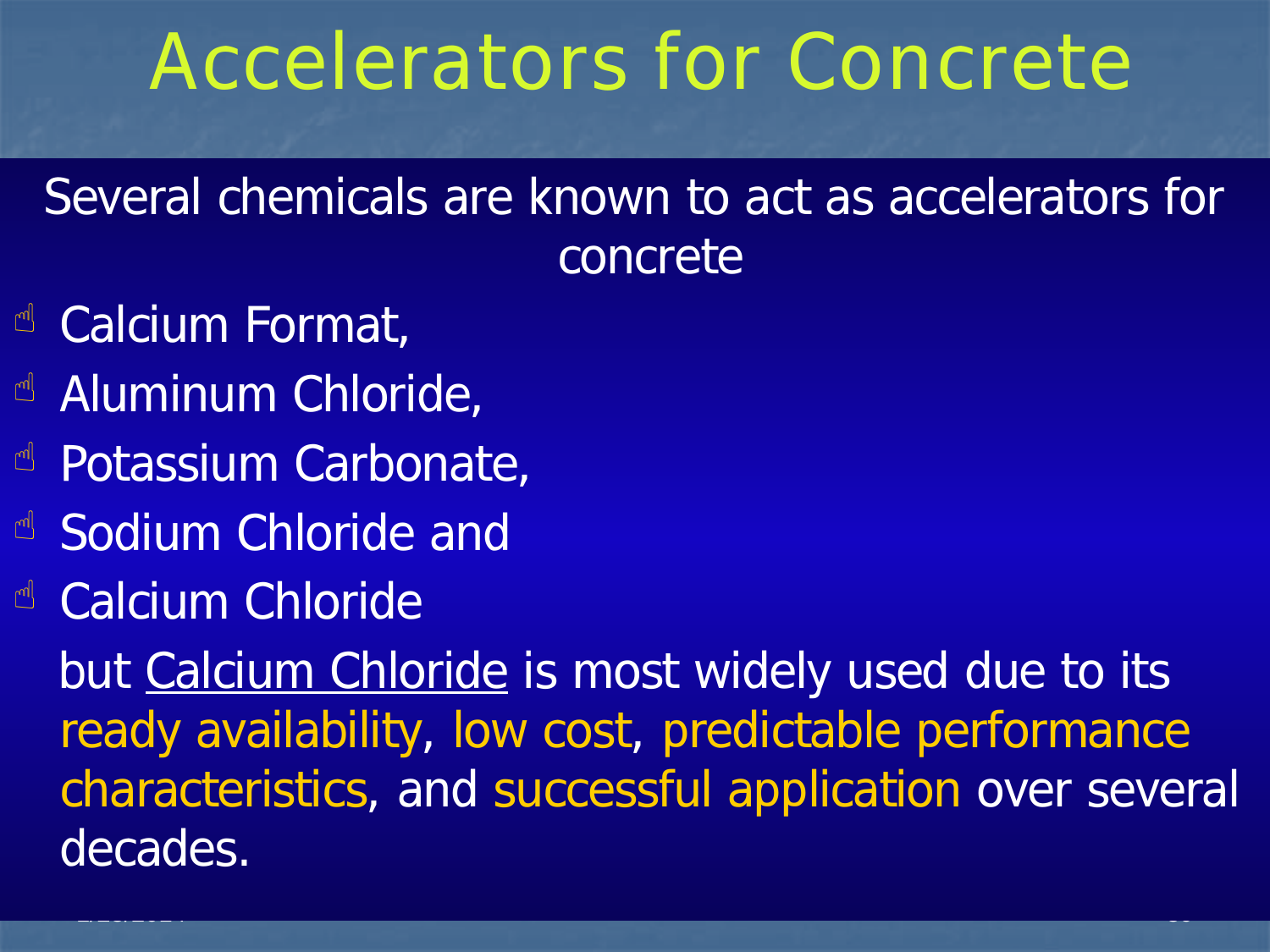

# Accelerators for Concrete
Several chemicals are known to act as accelerators for concrete
Calcium Format,
Aluminum Chloride,
Potassium Carbonate,
Sodium Chloride and
Calcium Chloride
   but Calcium Chloride is most widely used due to its ready availability, low cost, predictable performance characteristics, and successful application over several decades.
1/28/2014
39